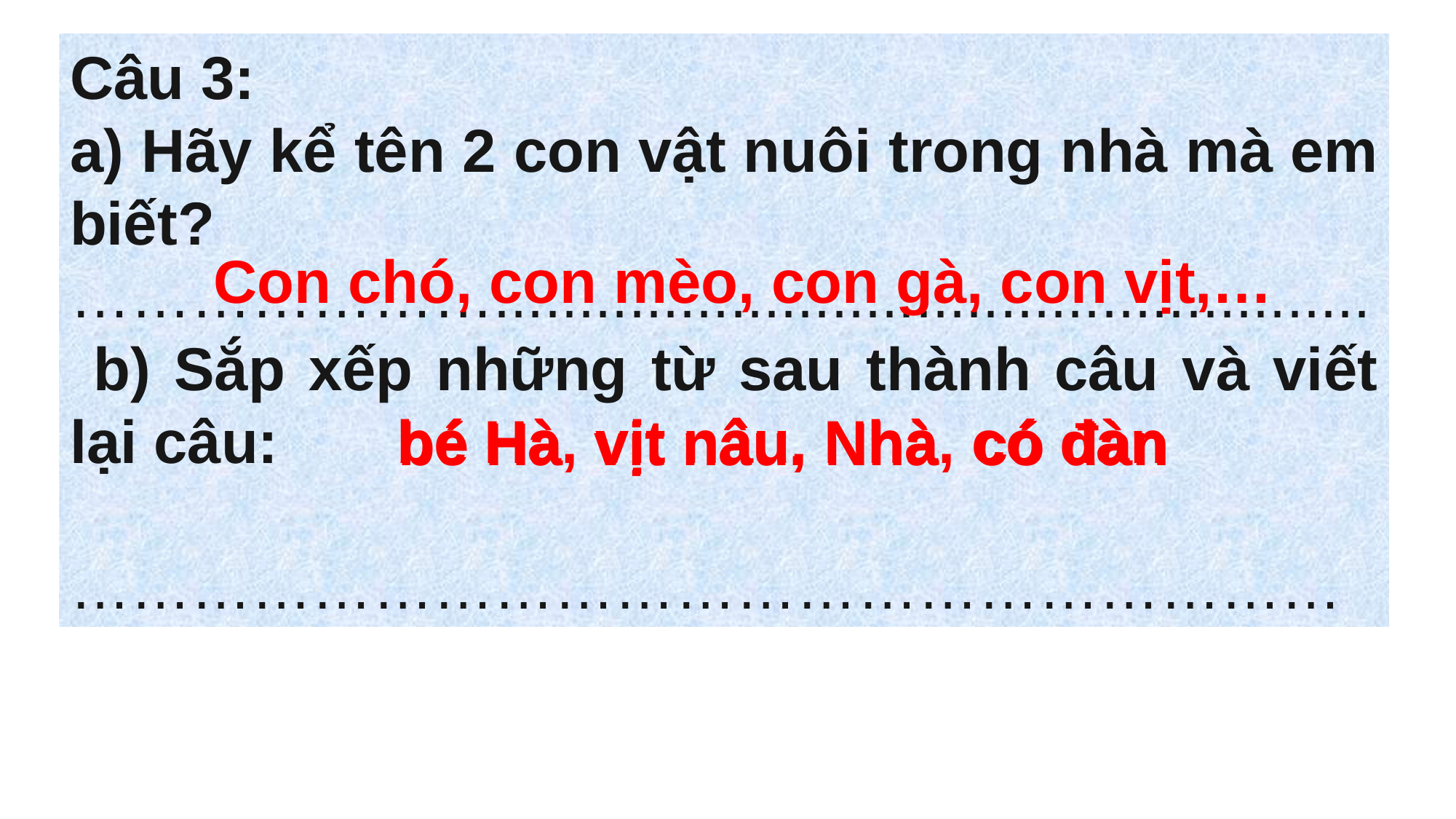

Câu 3:
 Hãy kể tên 2 con vật nuôi trong nhà mà em biết? …………………....................................................
 b) Sắp xếp những từ sau thành câu và viết lại câu:       bé Hà, vịt nâu, Nhà, có đàn

………………………………………………………
Con chó, con mèo, con gà, con vịt,…
bé Hà
vịt nâu.
Nhà
có đàn